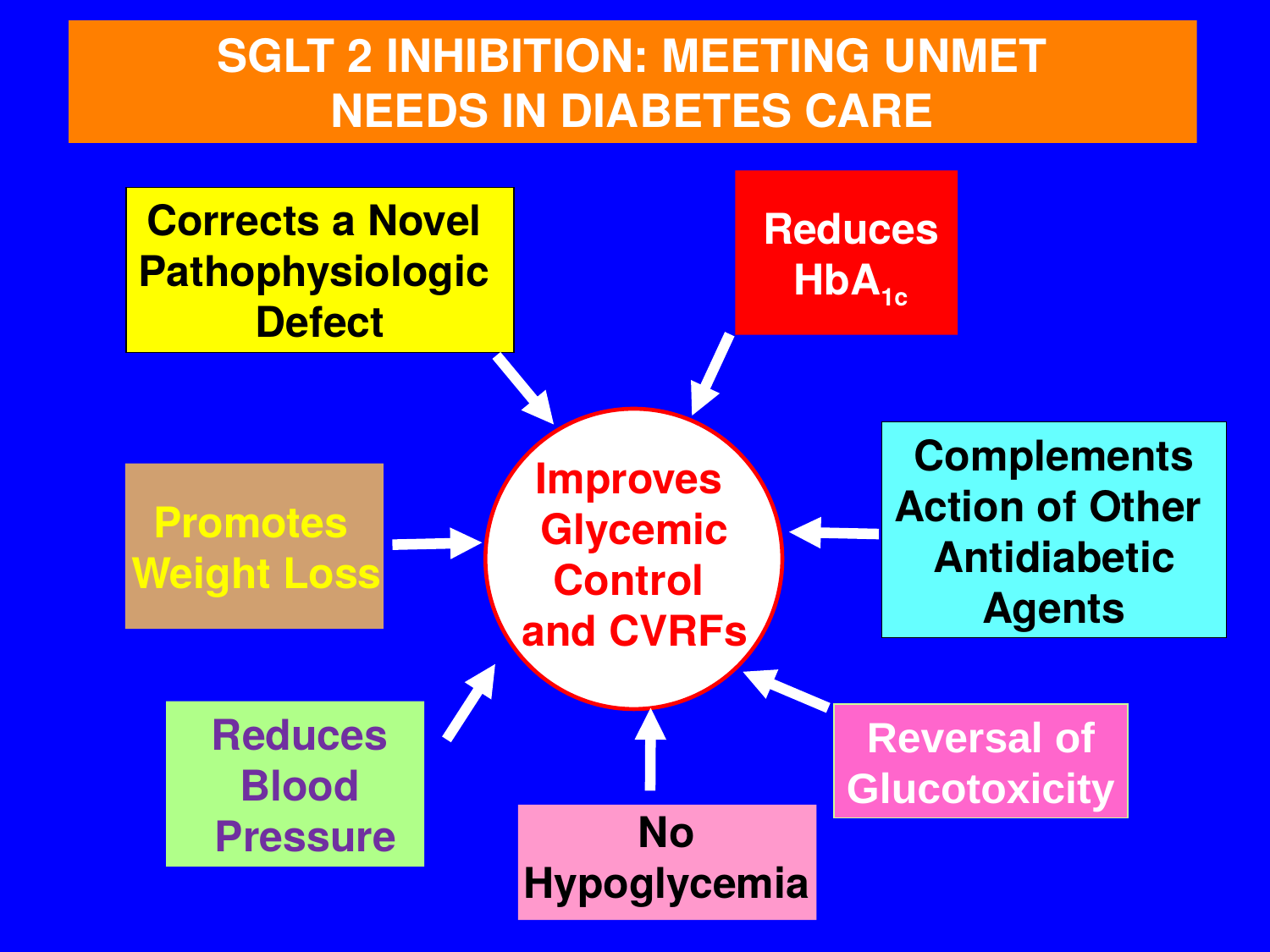

SGLT 2 INHIBITION: MEETING UNMET
NEEDS IN DIABETES CARE

Reduces
HbA1c
Corrects a Novel
Pathophysiologic
Defect

Improves
Glycemic
Control
and CVRFs
Complements
Action of Other
Antidiabetic
Agents

Promotes
Weight Loss

Reduces
Blood
Pressure
Reversal of
Glucotoxicity
No
Hypoglycemia